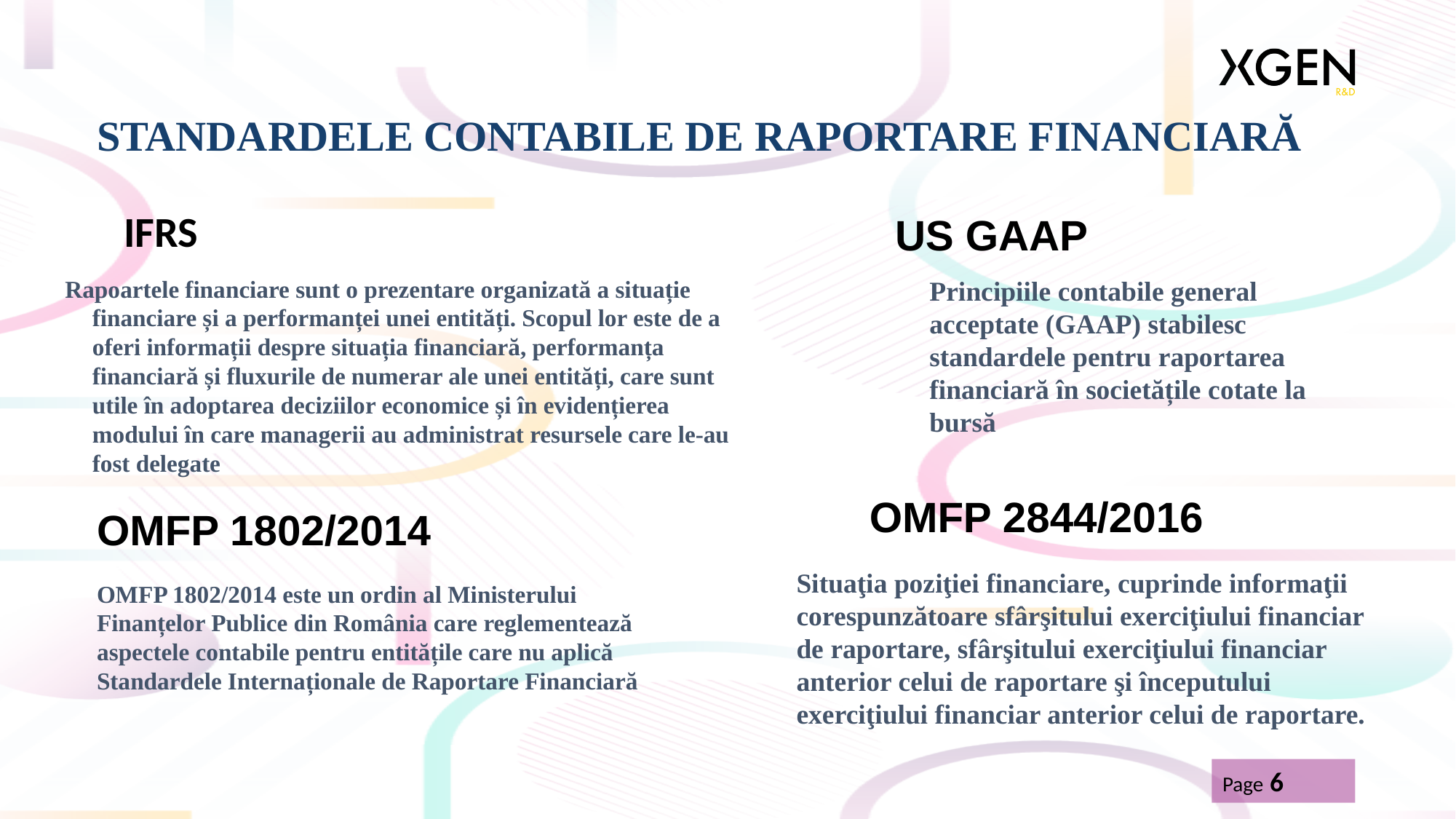

# STANDARDELE CONTABILE DE RAPORTARE FINANCIARĂ
US GAAP
IFRS

Rapoartele financiare sunt o prezentare organizată a situație financiare și a performanței unei entități. Scopul lor este de a oferi informații despre situația financiară, performanța financiară și fluxurile de numerar ale unei entități, care sunt utile în adoptarea deciziilor economice și în evidențierea modului în care managerii au administrat resursele care le-au fost delegate
Principiile contabile general acceptate (GAAP) stabilesc standardele pentru raportarea financiară în societățile cotate la bursă
OMFP 2844/2016
OMFP 1802/2014
Situaţia poziţiei financiare, cuprinde informaţii corespunzătoare sfârşitului exerciţiului financiar de raportare, sfârşitului exerciţiului financiar anterior celui de raportare şi începutului exerciţiului financiar anterior celui de raportare.
OMFP 1802/2014 este un ordin al Ministerului Finanțelor Publice din România care reglementează aspectele contabile pentru entitățile care nu aplică Standardele Internaționale de Raportare Financiară
Page 6